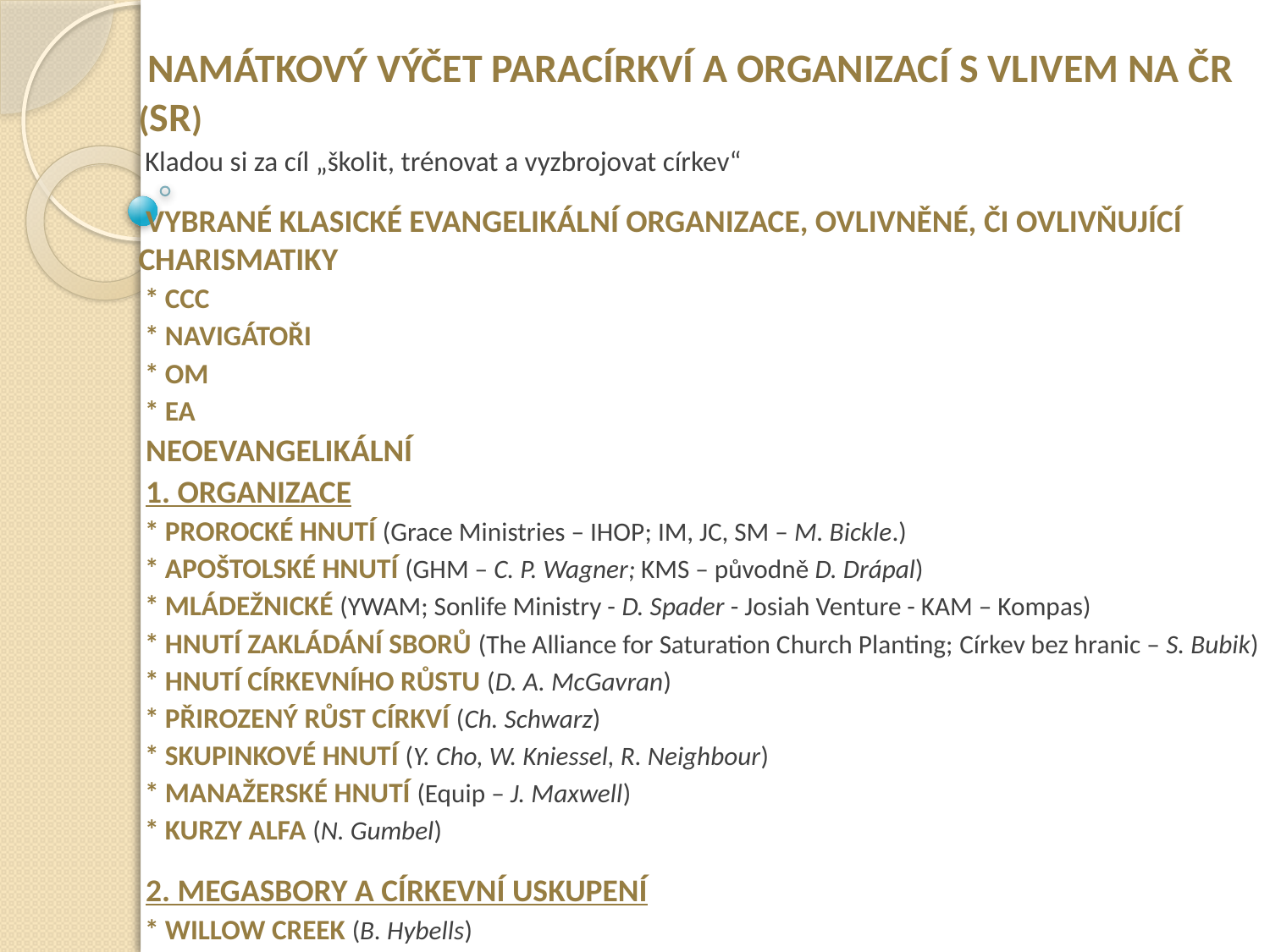

Namátkový výčet paracírkví a organizací s vlivem na čr (sr)
 Kladou si za cíl „školit, trénovat a vyzbrojovat církev“

 Vybrané Klasické evangelikální organizace, ovlivněné, či ovlivňující charismatiky
 * CCC
 * Navigátoři
 * OM
 * EA
 Neoevangelikální
 1. Organizace
 * Prorocké hnutí (Grace Ministries – IHOP; IM, JC, SM – M. Bickle.)
 * Apoštolské hnutí (GHM – C. P. Wagner; KMS – původně D. Drápal)
 * Mládežnické (YWAM; Sonlife Ministry - D. Spader - Josiah Venture - KAM – Kompas)
 * Hnutí zakládání sborů (The Alliance for Saturation Church Planting; Církev bez hranic – S. Bubik)
 * Hnutí církevního růstu (D. A. McGavran)
 * Přirozený růst církví (Ch. Schwarz)
 * Skupinkové hnutí (Y. Cho, W. Kniessel, R. Neighbour)
 * Manažerské hnutí (Equip – J. Maxwell)
 * Kurzy Alfa (N. Gumbel)

 2. Megasbory a církevní uskupení
 * Willow Creek (B. Hybells)
 * Purpose driven church (R. Warren)